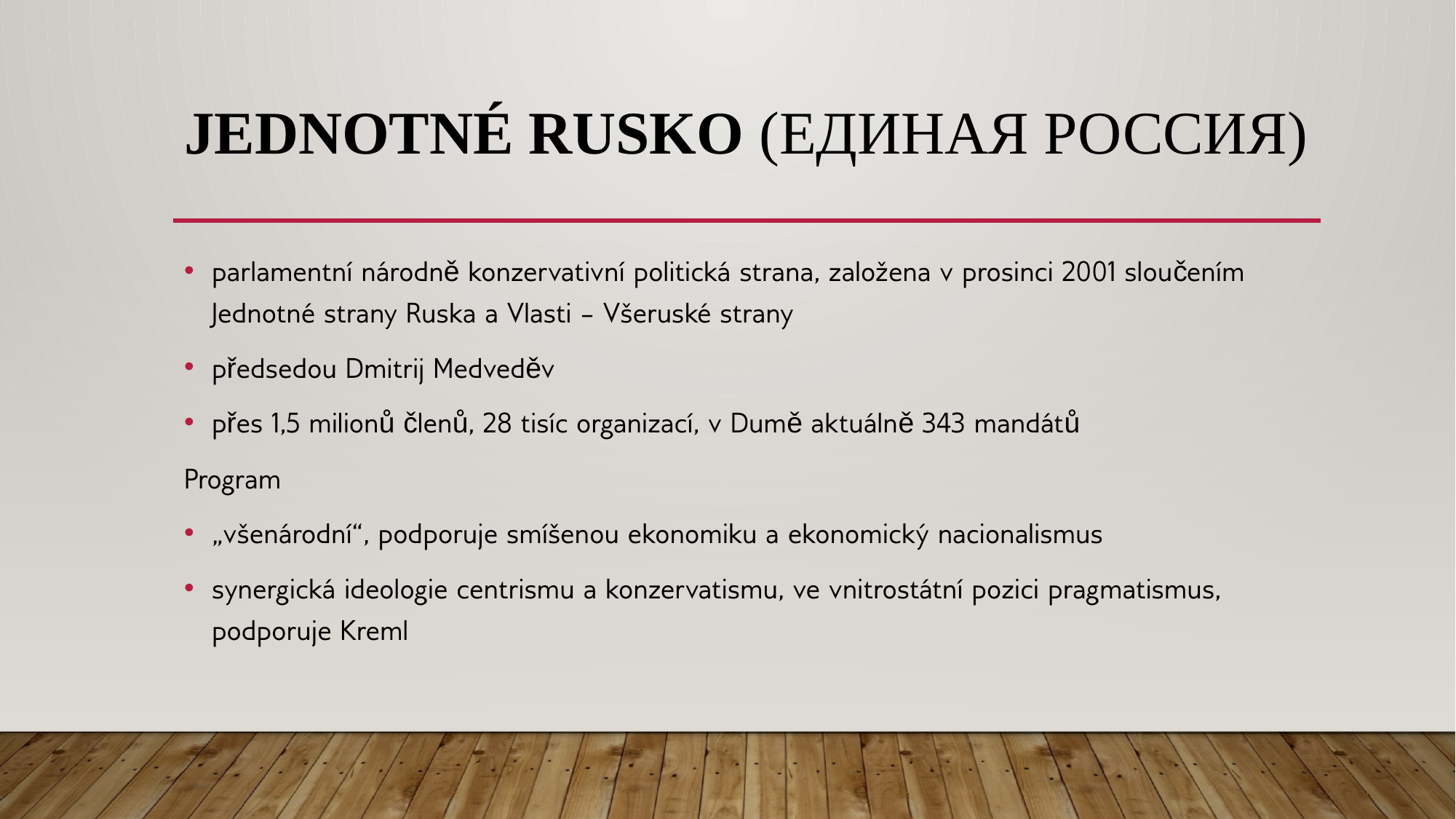

# Jednotné Rusko (Единая Россия)
parlamentní národně konzervativní politická strana, založena v prosinci 2001 sloučením Jednotné strany Ruska a Vlasti – Všeruské strany
předsedou Dmitrij Medveděv
přes 1,5 milionů členů, 28 tisíc organizací, v Dumě aktuálně 343 mandátů
Program
„všenárodní“, podporuje smíšenou ekonomiku a ekonomický nacionalismus
synergická ideologie centrismu a konzervatismu, ve vnitrostátní pozici pragmatismus, podporuje Kreml